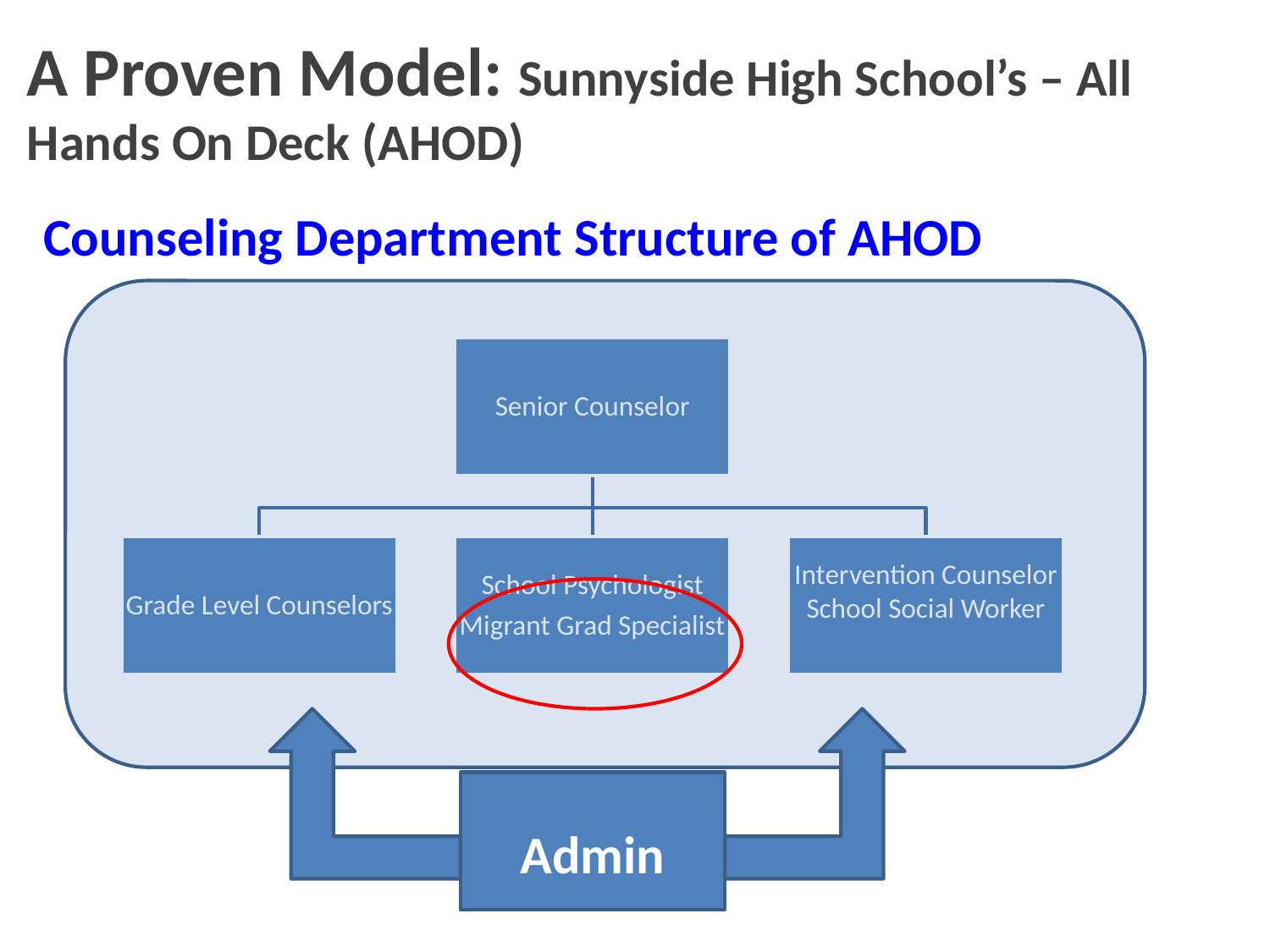

A Proven Model: Sunnyside High School’s – All Hands On Deck (AHOD)
# Counseling Department Structure of AHOD
Senior Counselor
Grade Level Counselors
School Psychologist
Migrant Grad Specialist
Intervention Counselor
School Social Worker

Admin